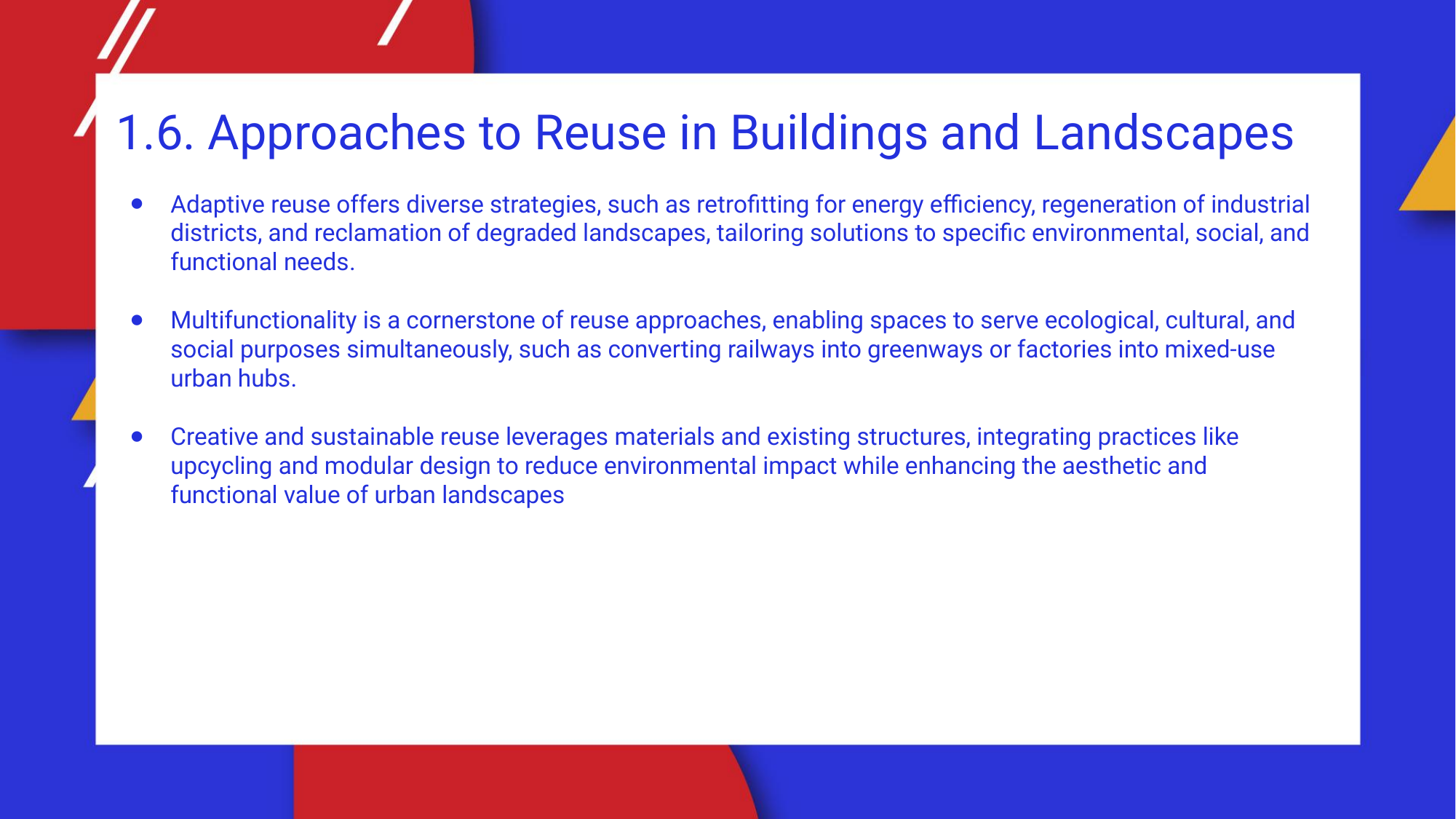

1.6. Approaches to Reuse in Buildings and Landscapes

Adaptive reuse offers diverse strategies, such as retrofitting for energy efficiency, regeneration of industrial districts, and reclamation of degraded landscapes, tailoring solutions to specific environmental, social, and functional needs​.

Multifunctionality is a cornerstone of reuse approaches, enabling spaces to serve ecological, cultural, and social purposes simultaneously, such as converting railways into greenways or factories into mixed-use urban hubs​.

Creative and sustainable reuse leverages materials and existing structures, integrating practices like upcycling and modular design to reduce environmental impact while enhancing the aesthetic and functional value of urban landscapes